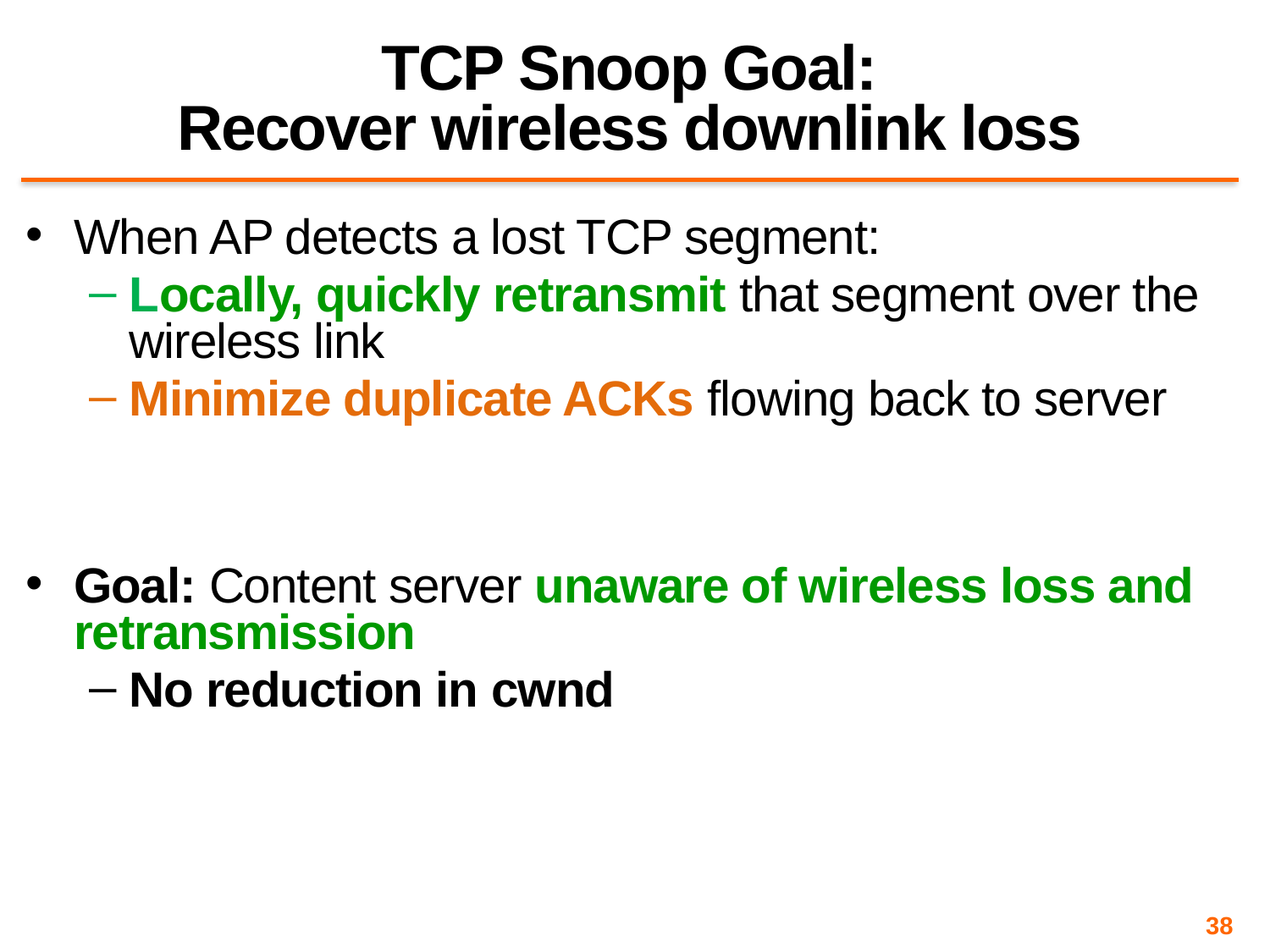

# TCP Snoop Goal: Recover wireless downlink loss
When AP detects a lost TCP segment:
Locally, quickly retransmit that segment over the wireless link
Minimize duplicate ACKs flowing back to server

Goal: Content server unaware of wireless loss and retransmission
No reduction in cwnd
38